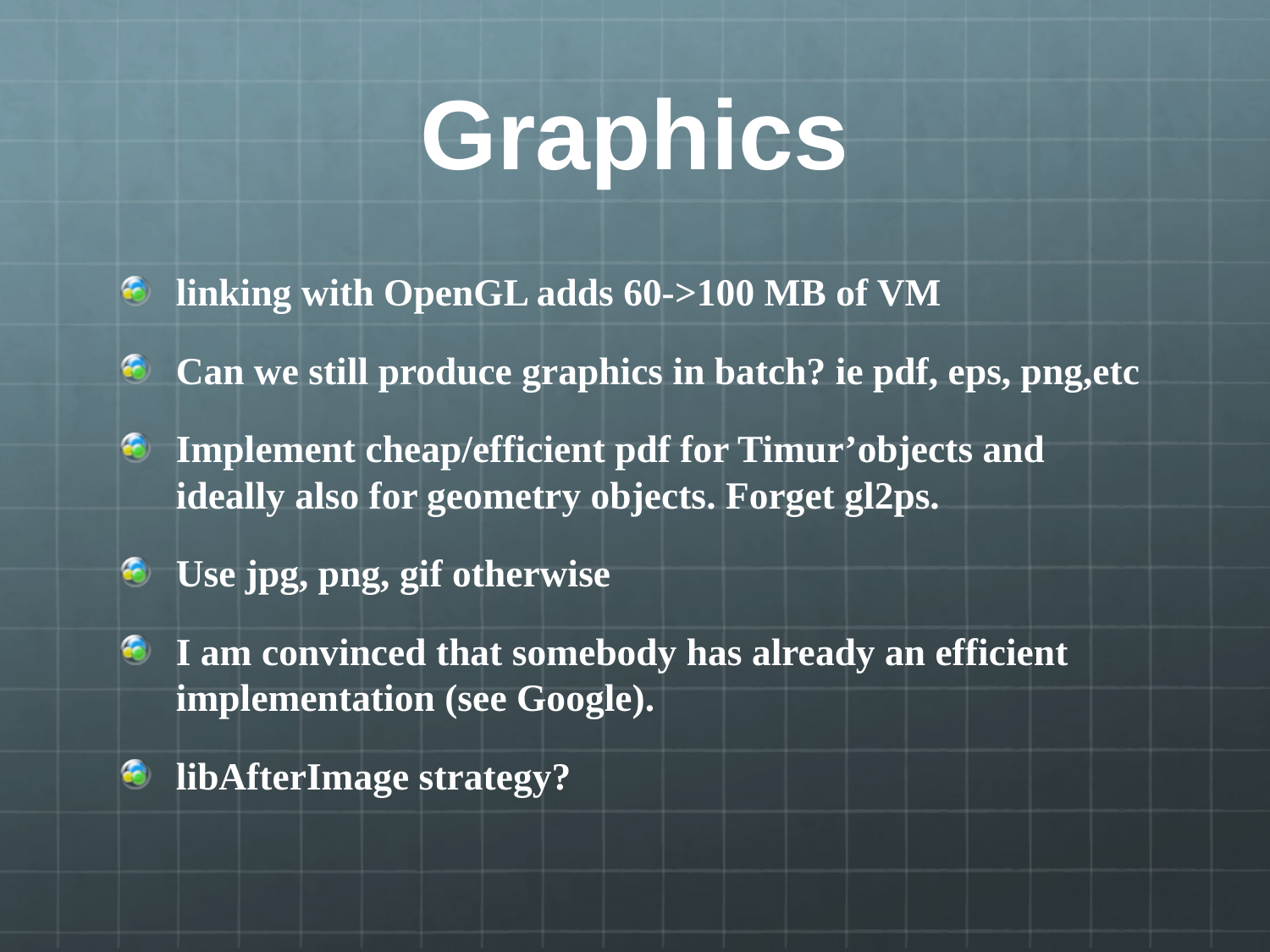

# Graphics
linking with OpenGL adds 60->100 MB of VM
Can we still produce graphics in batch? ie pdf, eps, png,etc
Implement cheap/efficient pdf for Timur’objects and ideally also for geometry objects. Forget gl2ps.
Use jpg, png, gif otherwise
I am convinced that somebody has already an efficient implementation (see Google).
libAfterImage strategy?